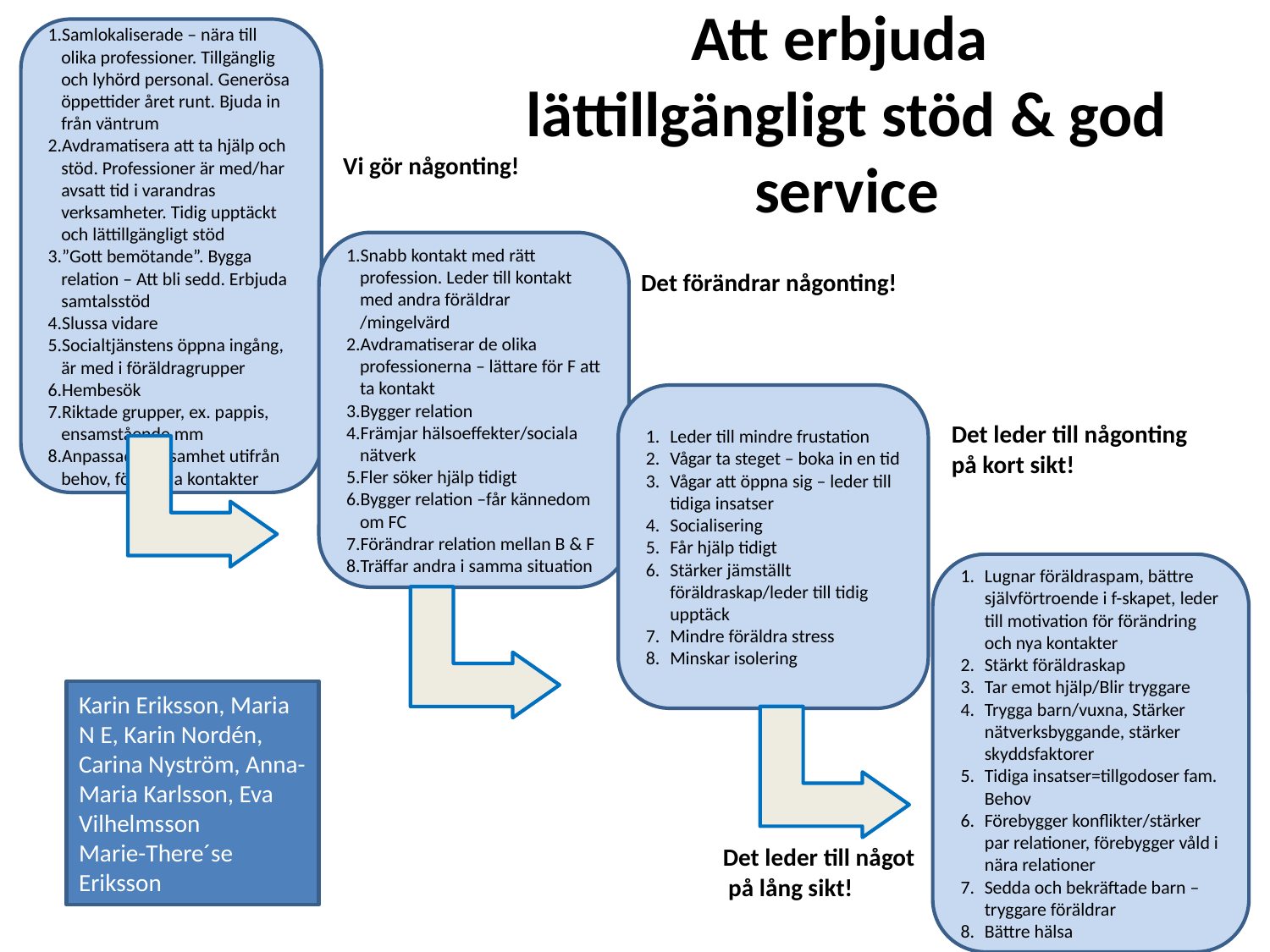

Samlokaliserade – nära till olika professioner. Tillgänglig och lyhörd personal. Generösa öppettider året runt. Bjuda in från väntrum
Avdramatisera att ta hjälp och stöd. Professioner är med/har avsatt tid i varandras verksamheter. Tidig upptäckt och lättillgängligt stöd
”Gott bemötande”. Bygga relation – Att bli sedd. Erbjuda samtalsstöd
Slussa vidare
Socialtjänstens öppna ingång, är med i föräldragrupper
Hembesök
Riktade grupper, ex. pappis, ensamstående mm
Anpassad verksamhet utifrån behov, förmedla kontakter
# Att erbjuda lättillgängligt stöd & god service
Vi gör någonting!

Det förändrar någonting!

Snabb kontakt med rätt profession. Leder till kontakt med andra föräldrar /mingelvärd
Avdramatiserar de olika professionerna – lättare för F att ta kontakt
Bygger relation
Främjar hälsoeffekter/sociala nätverk
Fler söker hjälp tidigt
Bygger relation –får kännedom om FC
Förändrar relation mellan B & F
Träffar andra i samma situation
Leder till mindre frustation
Vågar ta steget – boka in en tid
Vågar att öppna sig – leder till tidiga insatser
Socialisering
Får hjälp tidigt
Stärker jämställt föräldraskap/leder till tidig upptäck
Mindre föräldra stress
Minskar isolering
Det leder till någonting
på kort sikt!

Lugnar föräldraspam, bättre självförtroende i f-skapet, leder till motivation för förändring och nya kontakter
Stärkt föräldraskap
Tar emot hjälp/Blir tryggare
Trygga barn/vuxna, Stärker nätverksbyggande, stärker skyddsfaktorer
Tidiga insatser=tillgodoser fam. Behov
Förebygger konflikter/stärker par relationer, förebygger våld i nära relationer
Sedda och bekräftade barn – tryggare föräldrar
Bättre hälsa

Karin Eriksson, Maria N E, Karin Nordén, Carina Nyström, Anna-Maria Karlsson, Eva Vilhelmsson
Marie-There´se Eriksson

Det leder till något
 på lång sikt!